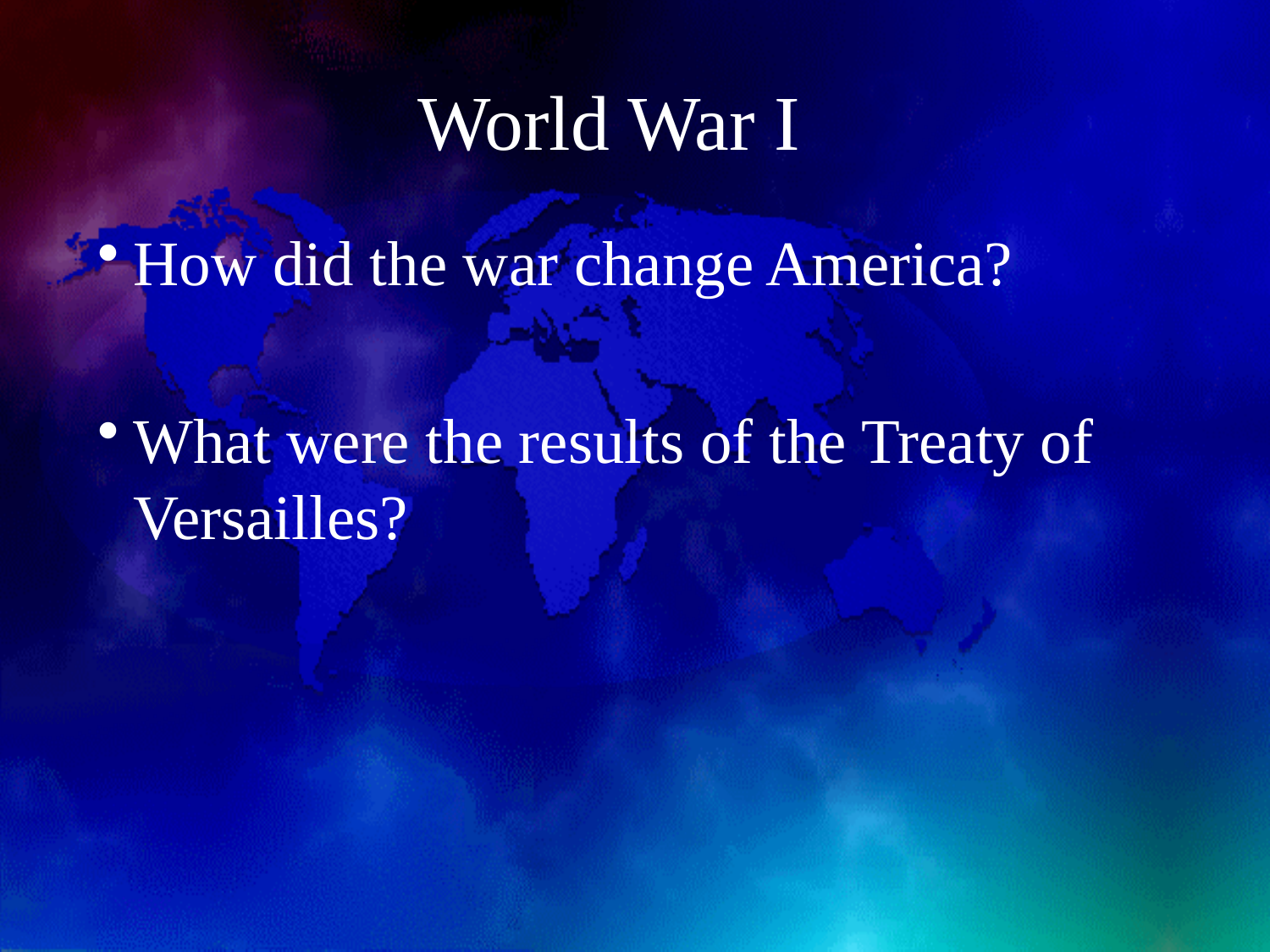

# World War I
How did the war change America?

What were the results of the Treaty of Versailles?